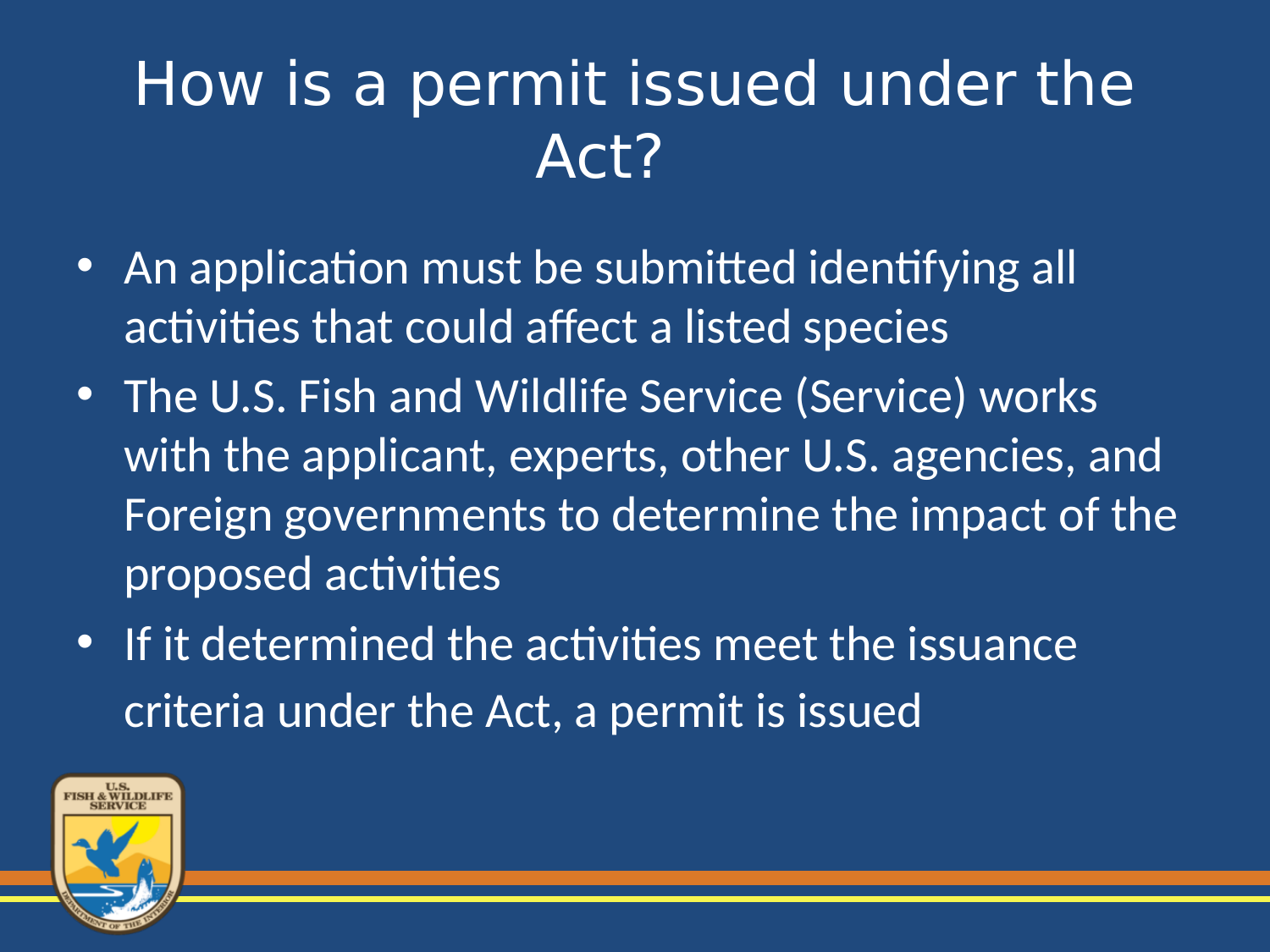

# How is a permit issued under the Act?
An application must be submitted identifying all activities that could affect a listed species
The U.S. Fish and Wildlife Service (Service) works with the applicant, experts, other U.S. agencies, and Foreign governments to determine the impact of the proposed activities
If it determined the activities meet the issuance criteria under the Act, a permit is issued